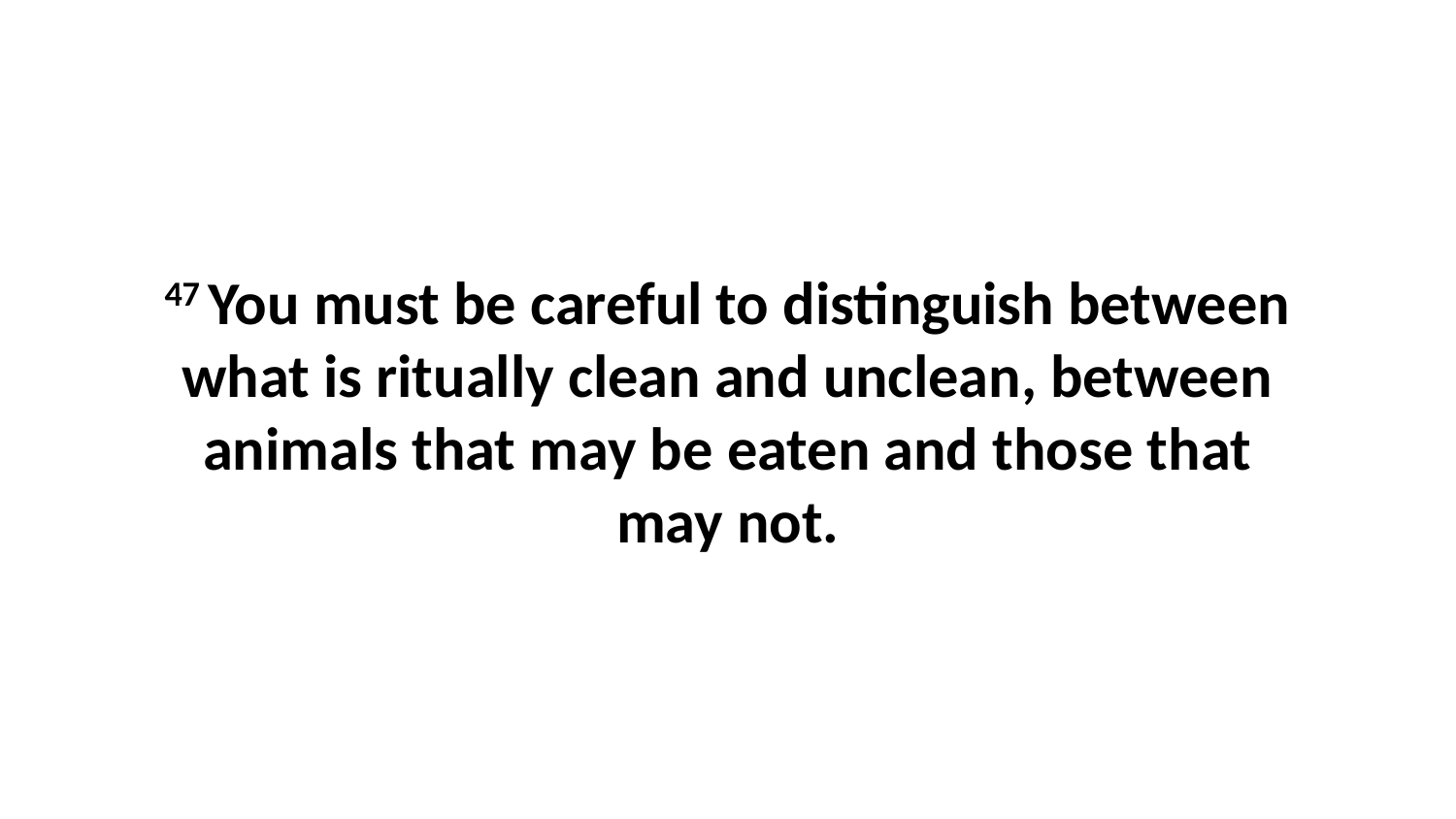

47 You must be careful to distinguish between what is ritually clean and unclean, between animals that may be eaten and those that may not.